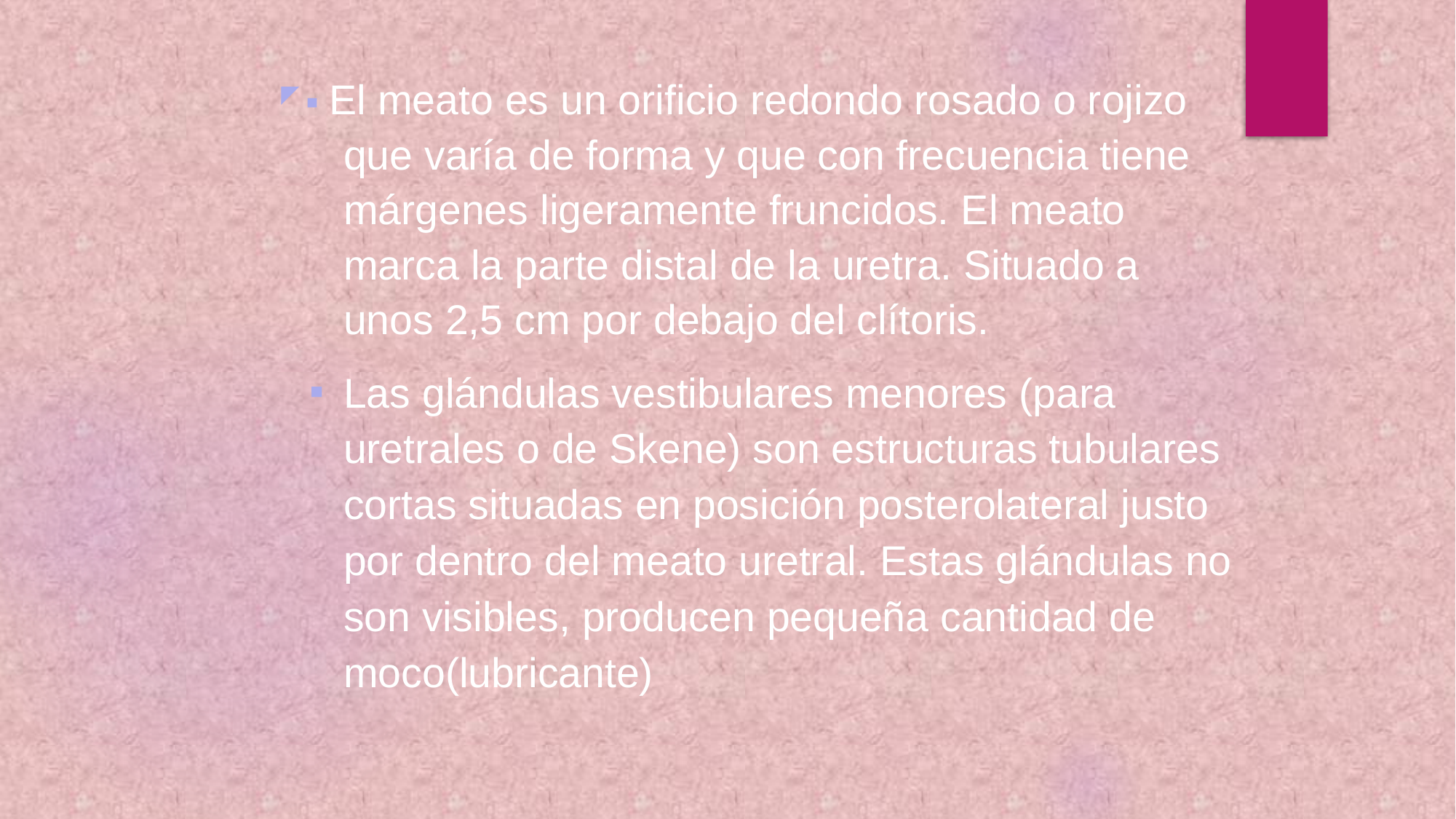

◤ ▪ El meato es un orificio redondo rosado o rojizo  que varía de forma y que con frecuencia tiene  márgenes ligeramente fruncidos. El meato  marca la parte distal de la uretra. Situado a  unos 2,5 cm por debajo del clítoris.
Las glándulas vestibulares menores (para  uretrales o de Skene) son estructuras tubulares  cortas situadas en posición posterolateral justo  por dentro del meato uretral. Estas glándulas no  son visibles, producen pequeña cantidad de  moco(lubricante)